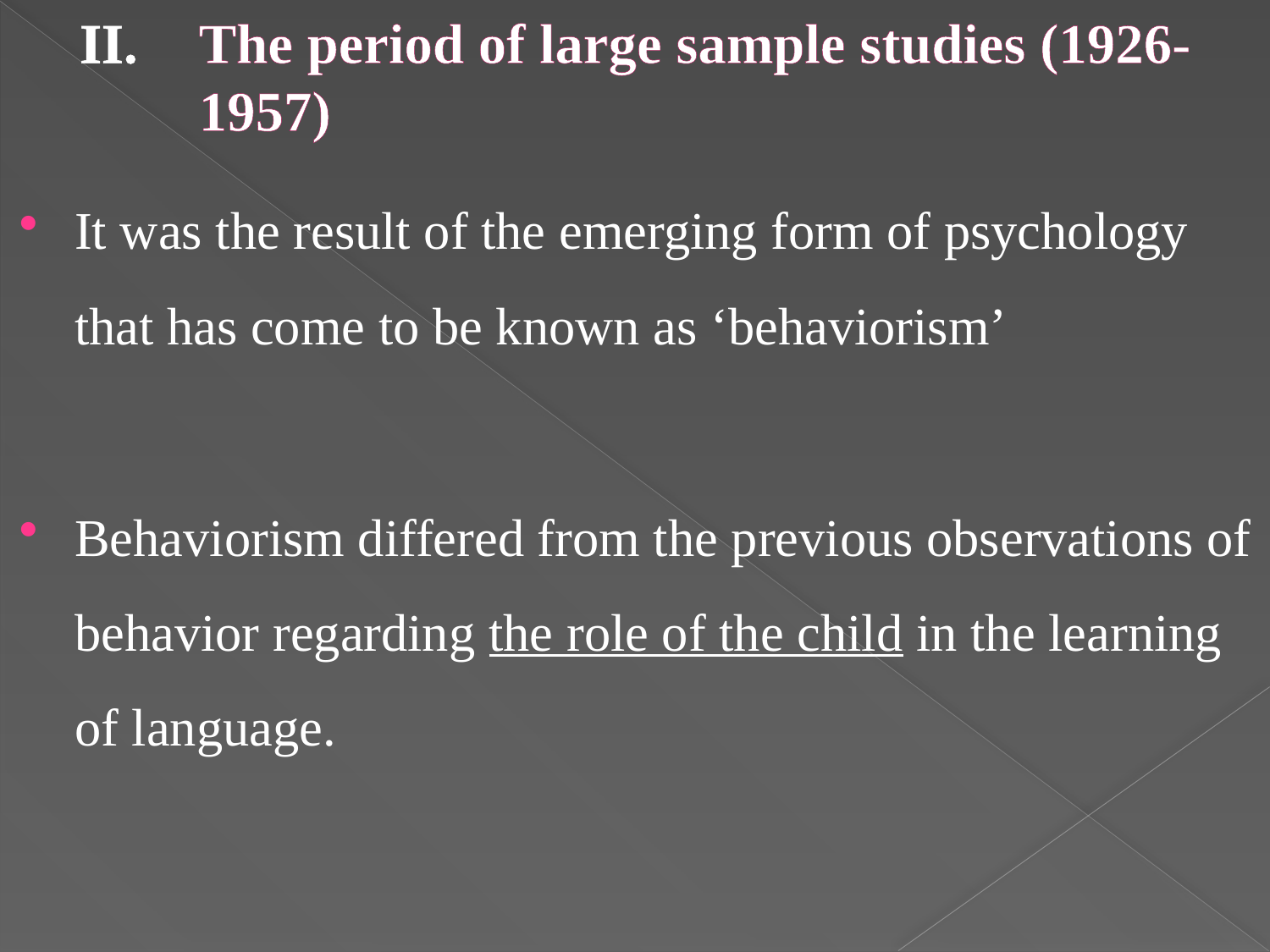

# The period of large sample studies (1926-1957)
It was the result of the emerging form of psychology that has come to be known as ‘behaviorism’

Behaviorism differed from the previous observations of behavior regarding the role of the child in the learning of language.